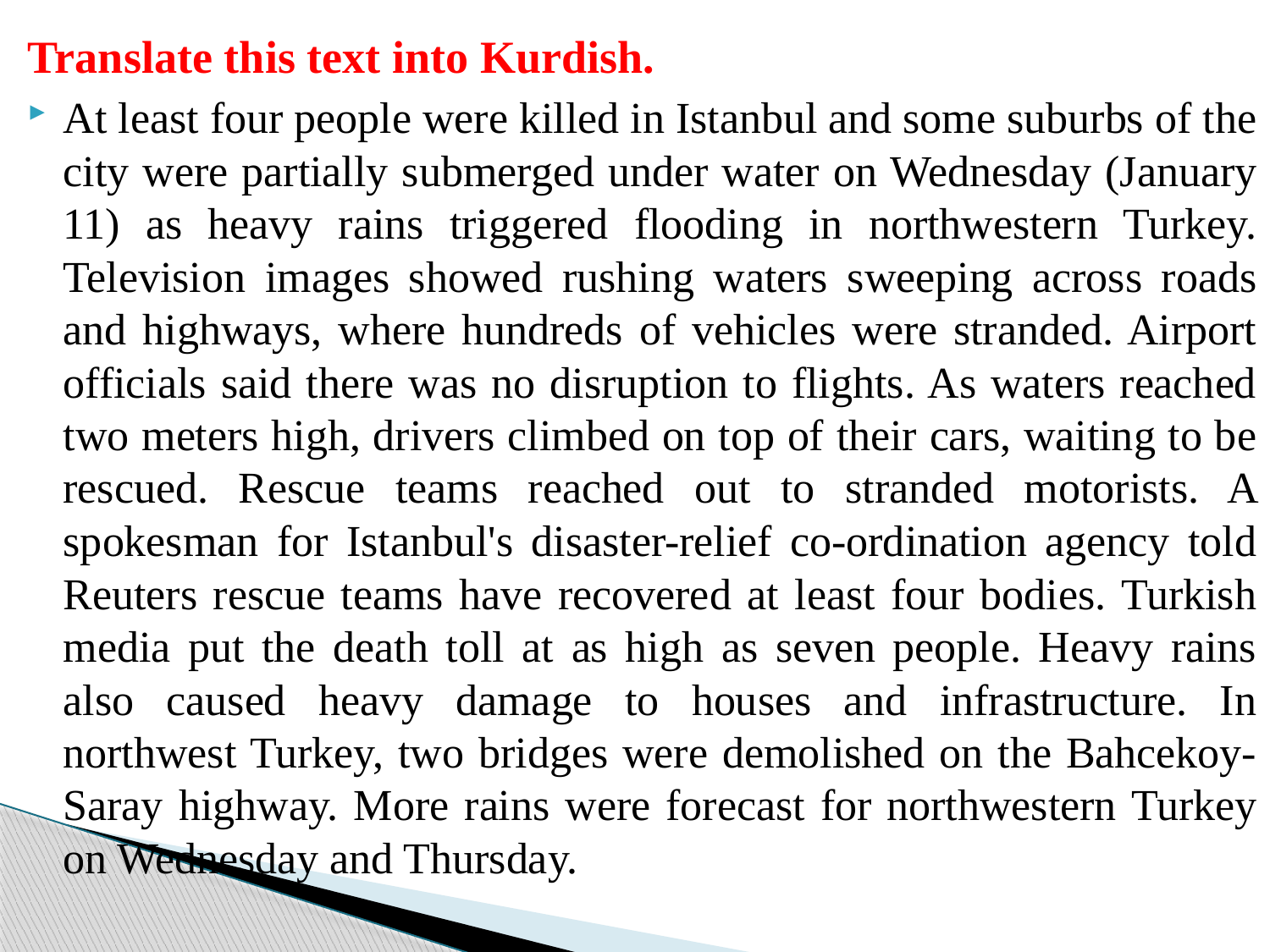

Translate this text into Kurdish.
At least four people were killed in Istanbul and some suburbs of the city were partially submerged under water on Wednesday (January 11) as heavy rains triggered flooding in northwestern Turkey. Television images showed rushing waters sweeping across roads and highways, where hundreds of vehicles were stranded. Airport officials said there was no disruption to flights. As waters reached two meters high, drivers climbed on top of their cars, waiting to be rescued. Rescue teams reached out to stranded motorists. A spokesman for Istanbul's disaster-relief co-ordination agency told Reuters rescue teams have recovered at least four bodies. Turkish media put the death toll at as high as seven people. Heavy rains also caused heavy damage to houses and infrastructure. In northwest Turkey, two bridges were demolished on the Bahcekoy-Saray highway. More rains were forecast for northwestern Turkey on Wednesday and Thursday.